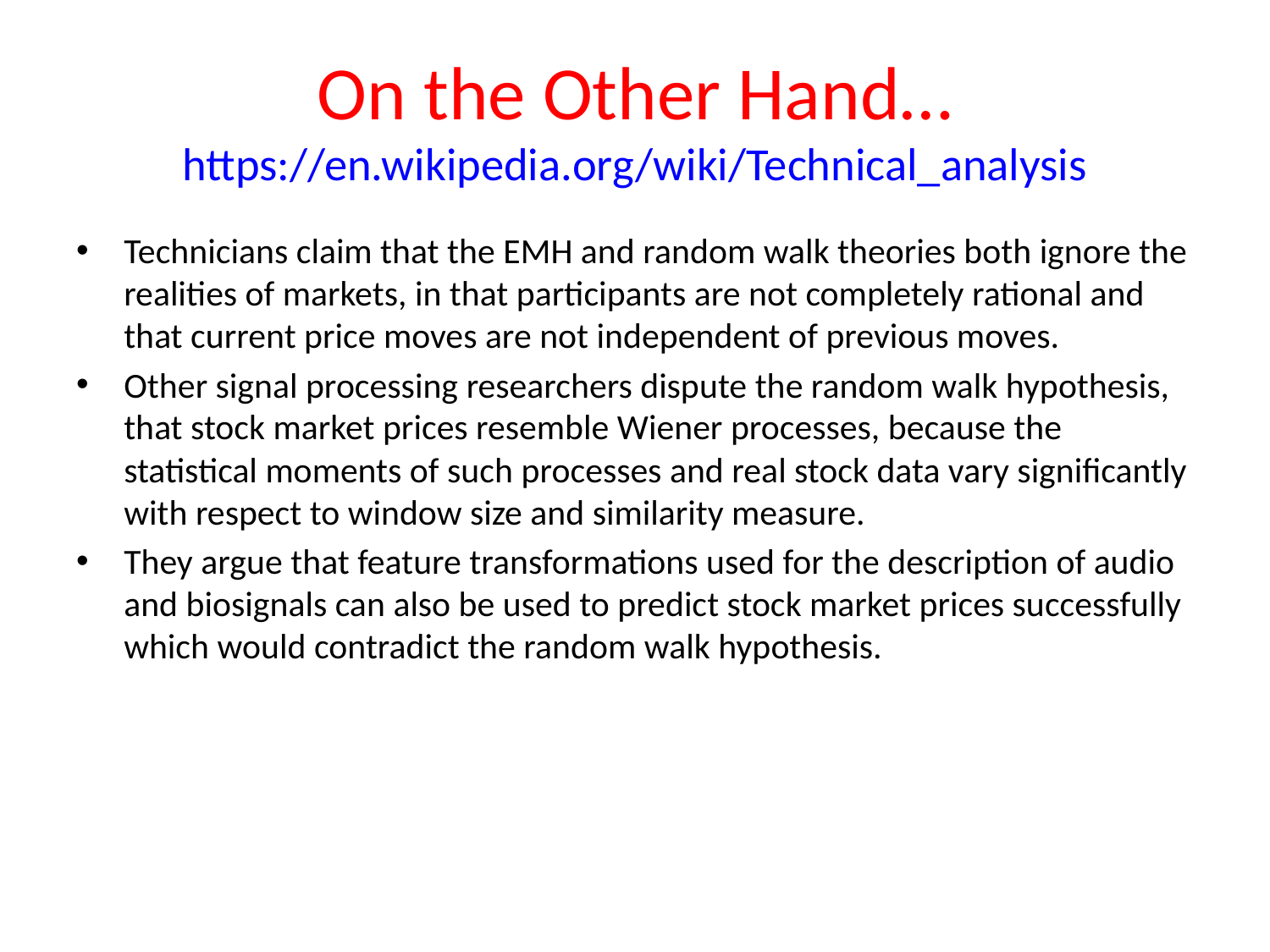

# On the Other Hand… https://en.wikipedia.org/wiki/Technical_analysis
Technicians claim that the EMH and random walk theories both ignore the realities of markets, in that participants are not completely rational and that current price moves are not independent of previous moves.
Other signal processing researchers dispute the random walk hypothesis, that stock market prices resemble Wiener processes, because the statistical moments of such processes and real stock data vary significantly with respect to window size and similarity measure.
They argue that feature transformations used for the description of audio and biosignals can also be used to predict stock market prices successfully which would contradict the random walk hypothesis.